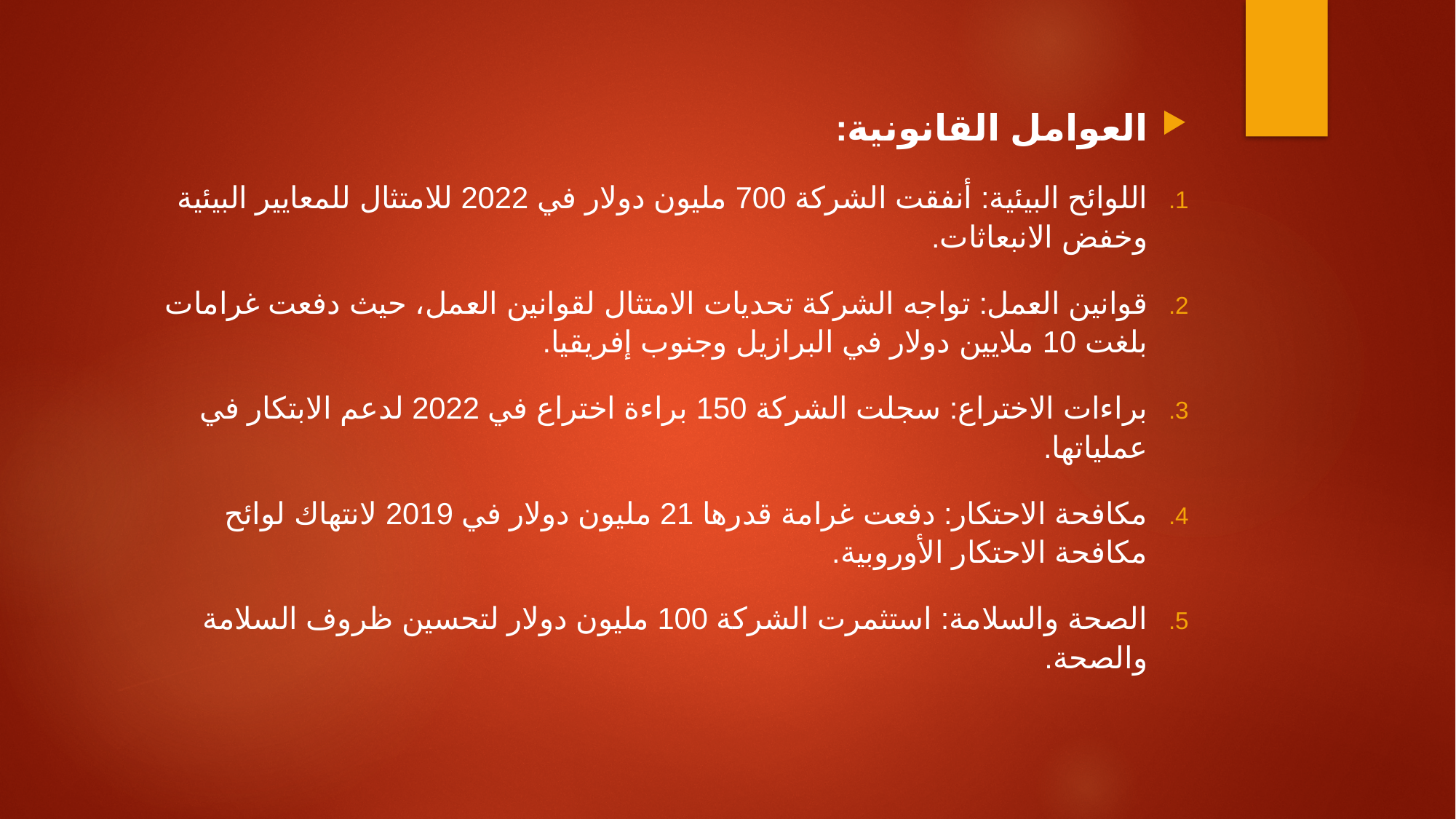

#
العوامل القانونية:
اللوائح البيئية: أنفقت الشركة 700 مليون دولار في 2022 للامتثال للمعايير البيئية وخفض الانبعاثات.
قوانين العمل: تواجه الشركة تحديات الامتثال لقوانين العمل، حيث دفعت غرامات بلغت 10 ملايين دولار في البرازيل وجنوب إفريقيا.
براءات الاختراع: سجلت الشركة 150 براءة اختراع في 2022 لدعم الابتكار في عملياتها.
مكافحة الاحتكار: دفعت غرامة قدرها 21 مليون دولار في 2019 لانتهاك لوائح مكافحة الاحتكار الأوروبية.
الصحة والسلامة: استثمرت الشركة 100 مليون دولار لتحسين ظروف السلامة والصحة.